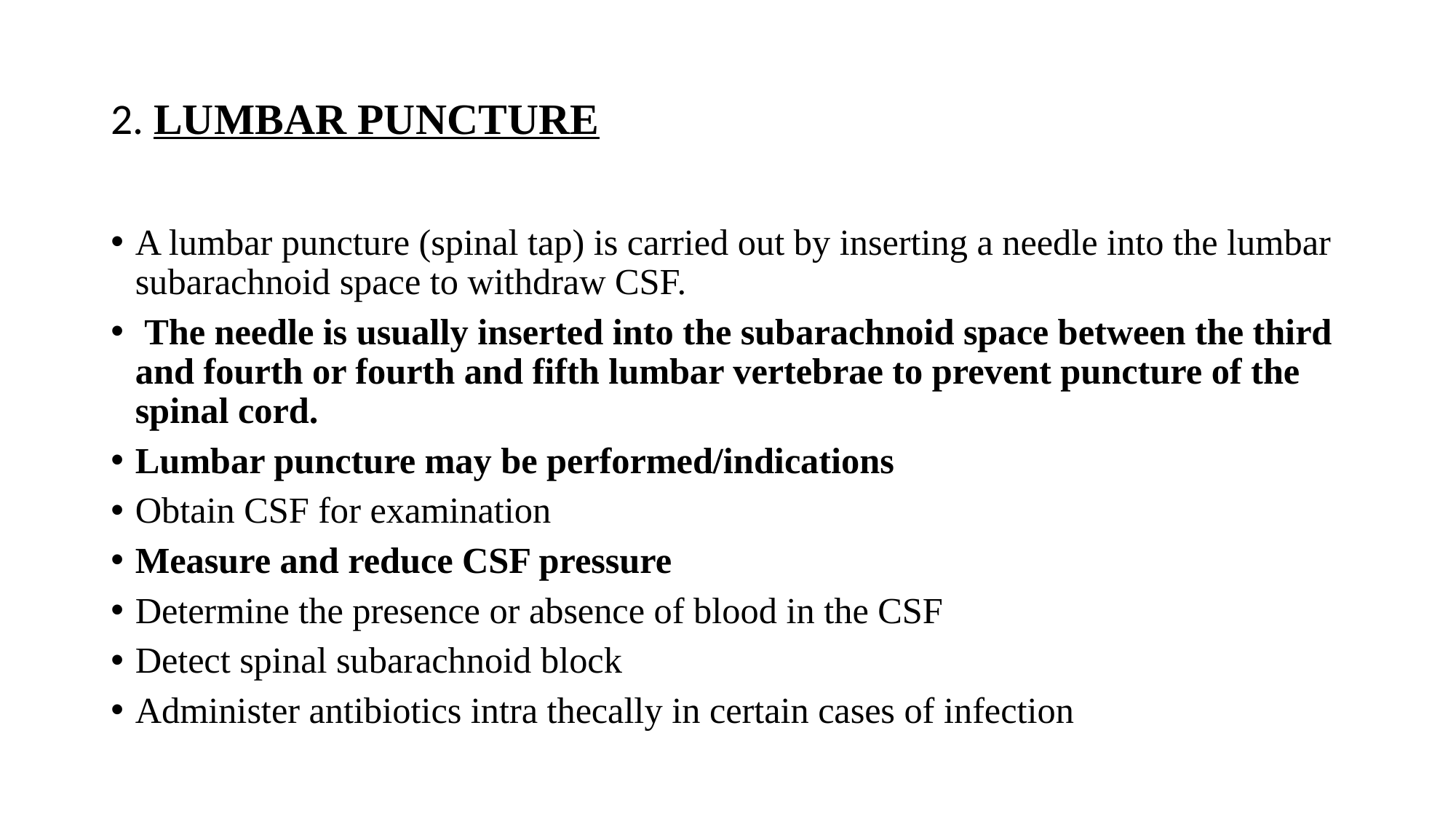

# 2. LUMBAR PUNCTURE
A lumbar puncture (spinal tap) is carried out by inserting a needle into the lumbar subarachnoid space to withdraw CSF.
 The needle is usually inserted into the subarachnoid space between the third and fourth or fourth and fifth lumbar vertebrae to prevent puncture of the spinal cord.
Lumbar puncture may be performed/indications
Obtain CSF for examination
Measure and reduce CSF pressure
Determine the presence or absence of blood in the CSF
Detect spinal subarachnoid block
Administer antibiotics intra thecally in certain cases of infection